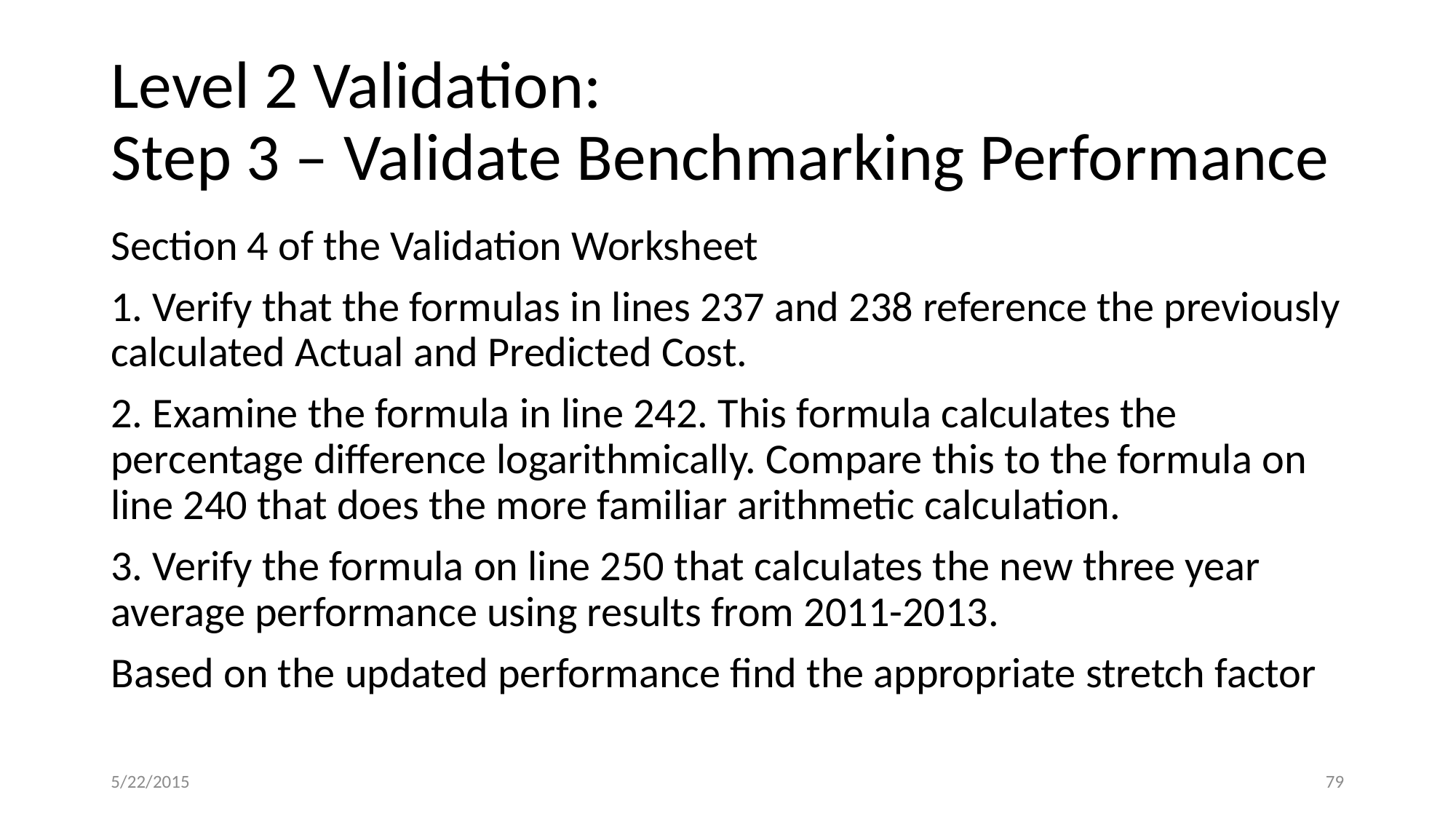

# Level 2 Validation: Step 3 – Validate Benchmarking Performance
Section 4 of the Validation Worksheet
1. Verify that the formulas in lines 237 and 238 reference the previously calculated Actual and Predicted Cost.
2. Examine the formula in line 242. This formula calculates the percentage difference logarithmically. Compare this to the formula on line 240 that does the more familiar arithmetic calculation.
3. Verify the formula on line 250 that calculates the new three year average performance using results from 2011-2013.
Based on the updated performance find the appropriate stretch factor

5/22/2015
79